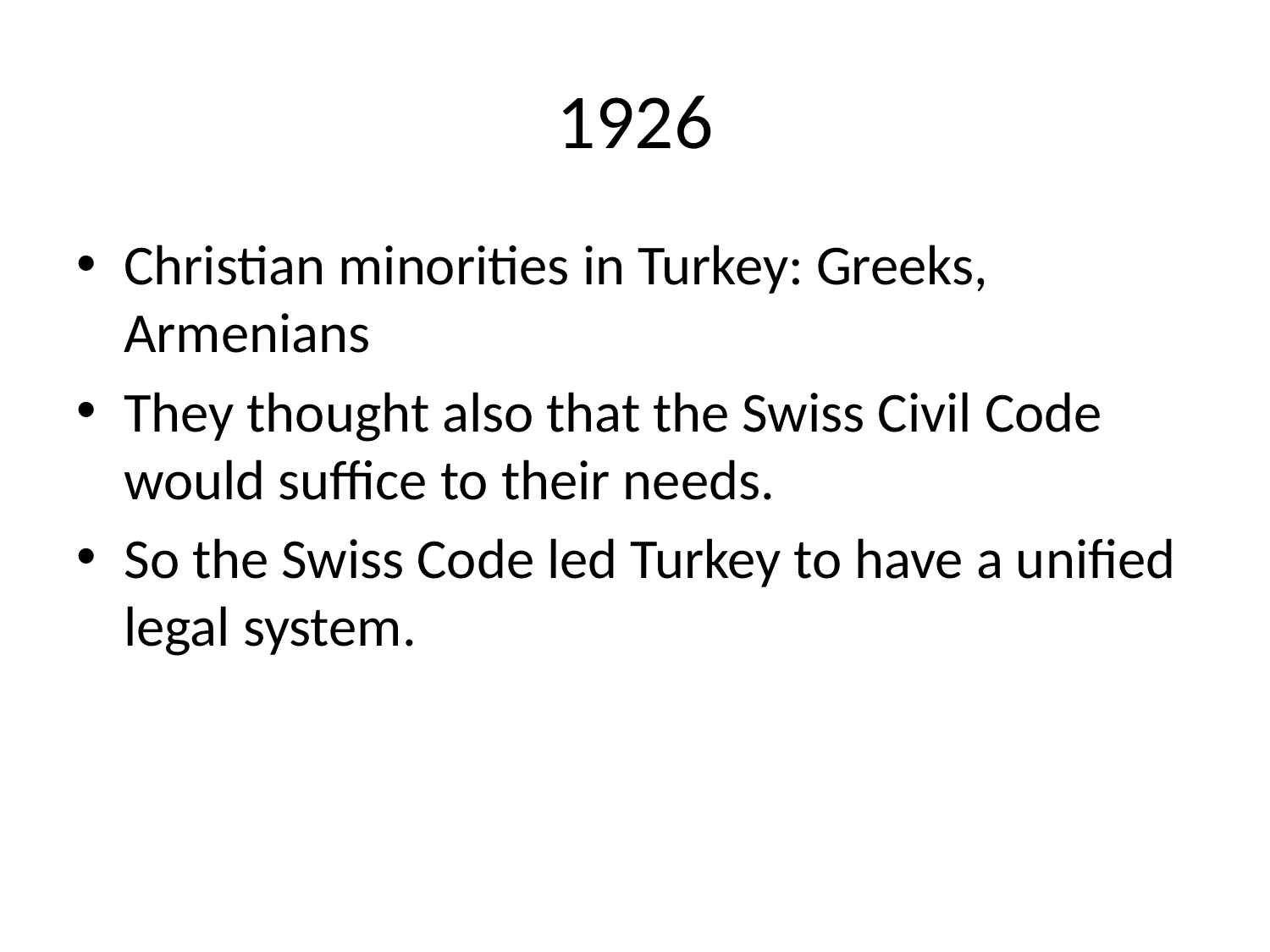

# 1926
Christian minorities in Turkey: Greeks, Armenians
They thought also that the Swiss Civil Code would suffice to their needs.
So the Swiss Code led Turkey to have a unified legal system.